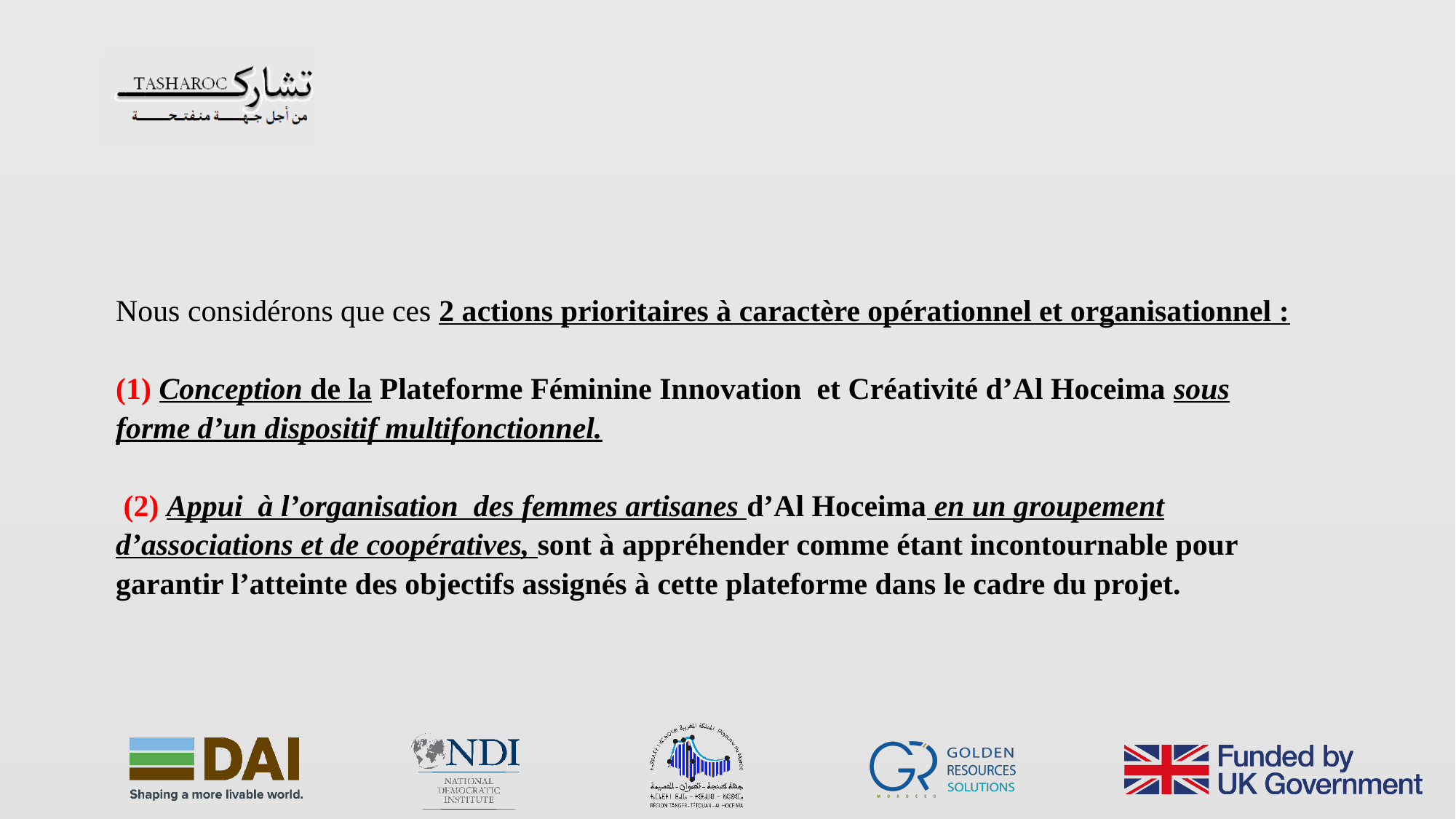

Nous considérons que ces 2 actions prioritaires à caractère opérationnel et organisationnel :

(1) Conception de la Plateforme Féminine Innovation  et Créativité d’Al Hoceima sous forme d’un dispositif multifonctionnel.

 (2) Appui  à l’organisation  des femmes artisanes d’Al Hoceima en un groupement d’associations et de coopératives, sont à appréhender comme étant incontournable pour garantir l’atteinte des objectifs assignés à cette plateforme dans le cadre du projet.